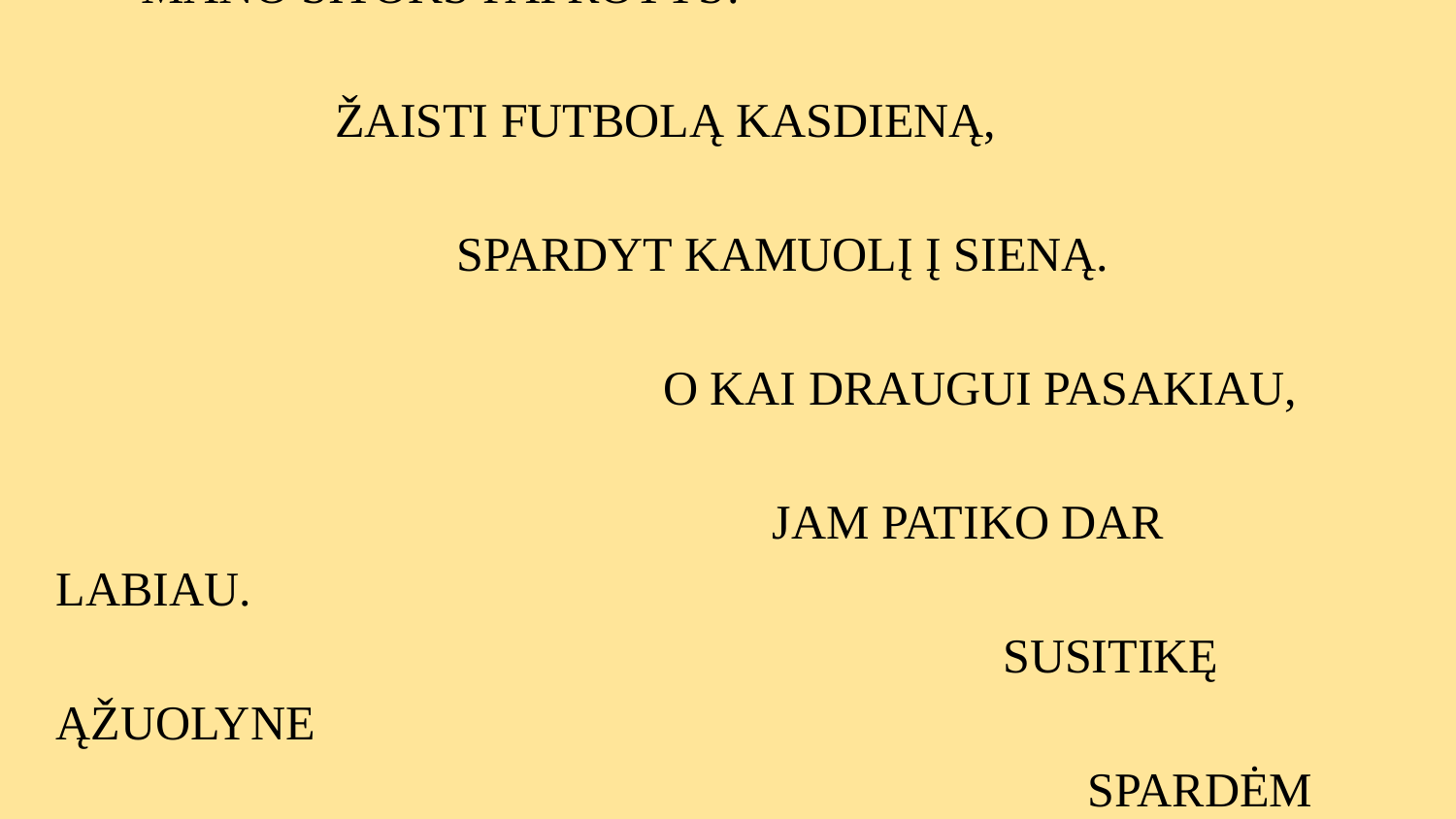

# JONAS LEKAS                                                                                                                       FUTBOLAS
VIENS, DU, TRYS!                                                                                                                                                                                         MANO ŠITOKS PAPROTYS!                              	                                                                                                                                         ŽAISTI FUTBOLĄ KASDIENĄ,                                                                                                                                                                      SPARDYT KAMUOLĮ Į SIENĄ.                                                                                                                                                                              O KAI DRAUGUI PASAKIAU,                                                                                                                                                                       JAM PATIKO DAR LABIAU.                           	                                                                                                                                       SUSITIKĘ ĄŽUOLYNE                                                                                                                                                                         SPARDĖM KAMUOLĮ AIKŠTYNE,                                                                                                                                                       NUGALĖJOME VISUS                                                                                                                                                                                SAVO AMŽIAUS BERNIUKUS